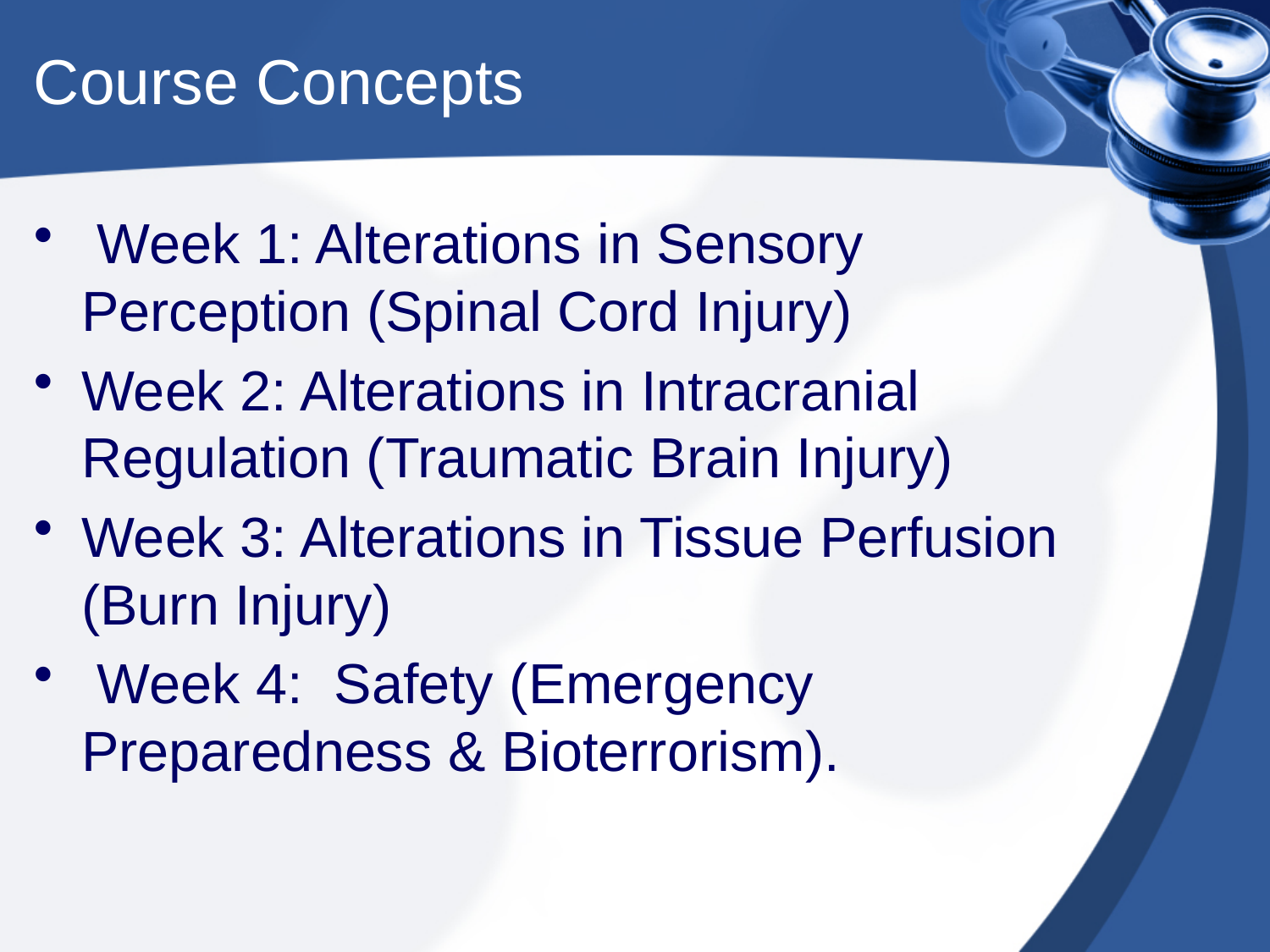

# Course Concepts
 Week 1: Alterations in Sensory Perception (Spinal Cord Injury)
Week 2: Alterations in Intracranial Regulation (Traumatic Brain Injury)
Week 3: Alterations in Tissue Perfusion (Burn Injury)
 Week 4:  Safety (Emergency Preparedness & Bioterrorism).